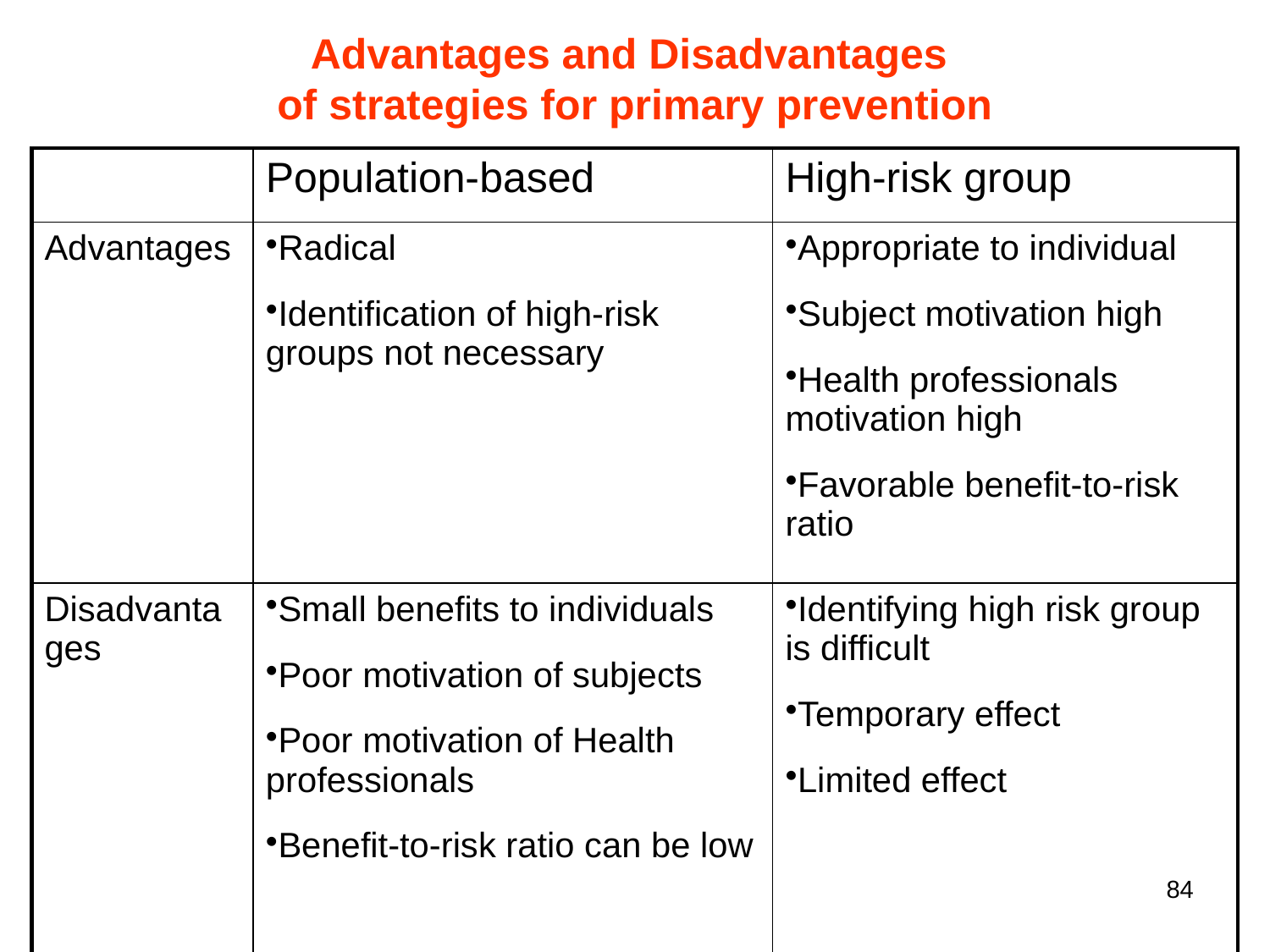

Advantages and Disadvantages
of strategies for primary prevention
|  | Population-based | High-risk group |
| --- | --- | --- |
| Advantages | Radical Identification of high-risk groups not necessary | Appropriate to individual Subject motivation high Health professionals motivation high Favorable benefit-to-risk ratio |
| Disadvantages | Small benefits to individuals Poor motivation of subjects Poor motivation of Health professionals Benefit-to-risk ratio can be low | Identifying high risk group is difficult Temporary effect Limited effect |
84